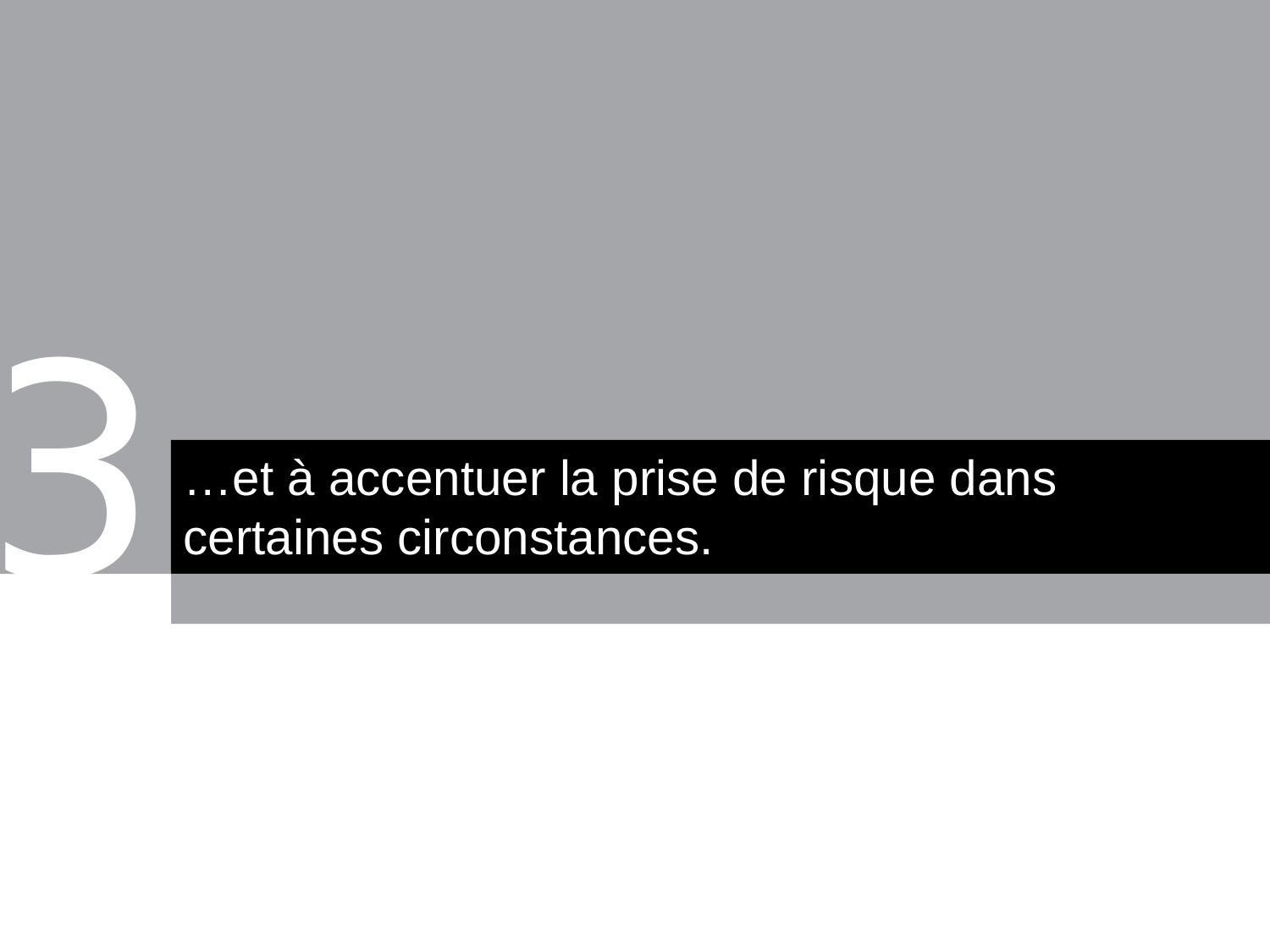

3
…et à accentuer la prise de risque dans certaines circonstances.